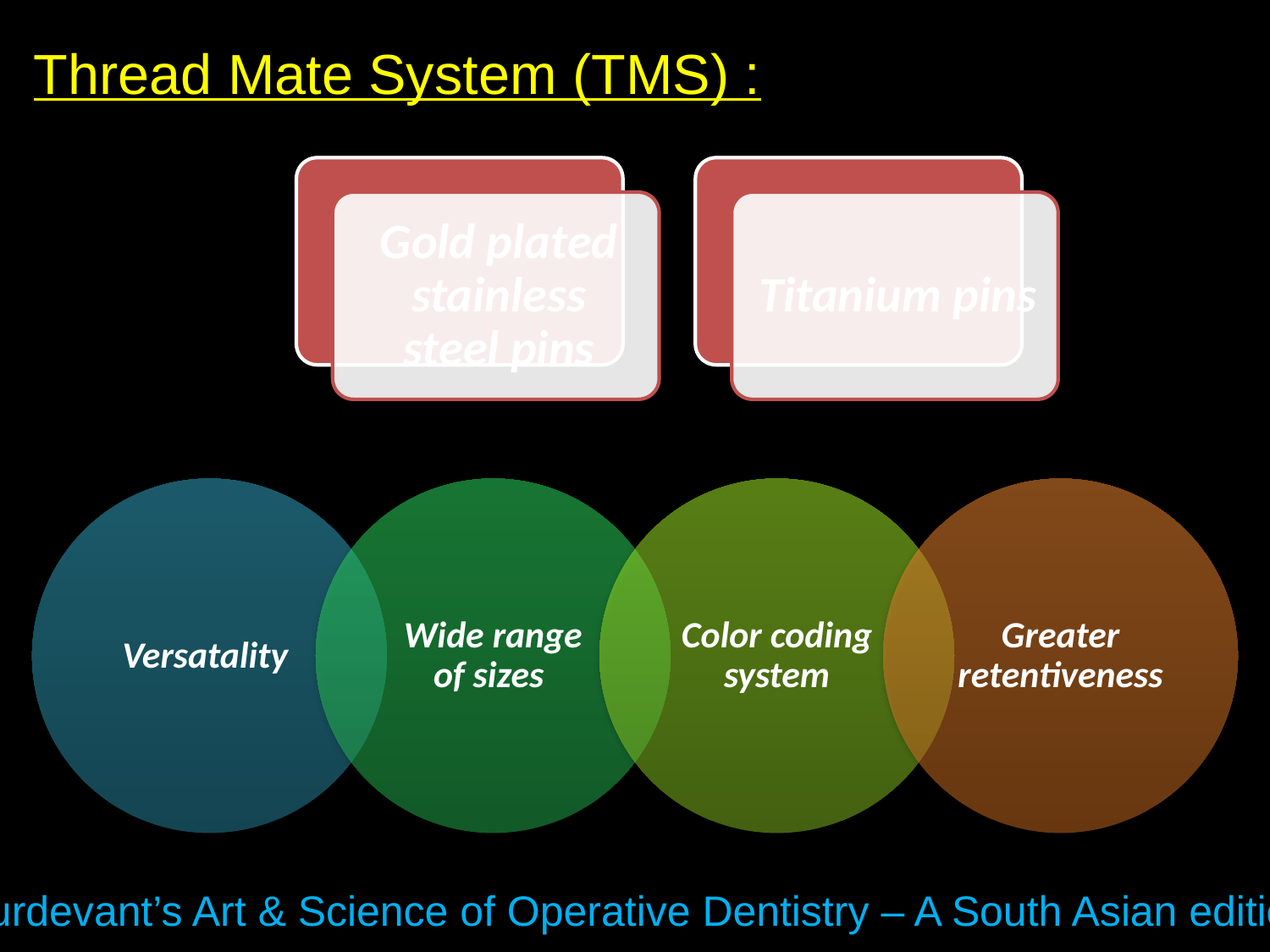

Thread Mate System (TMS) :
Gold plated stainless steel pins
Titanium pins
Versatality
Wide range of sizes
Color coding system
Greater retentiveness
Sturdevant’s Art & Science of Operative Dentistry – A South Asian edition